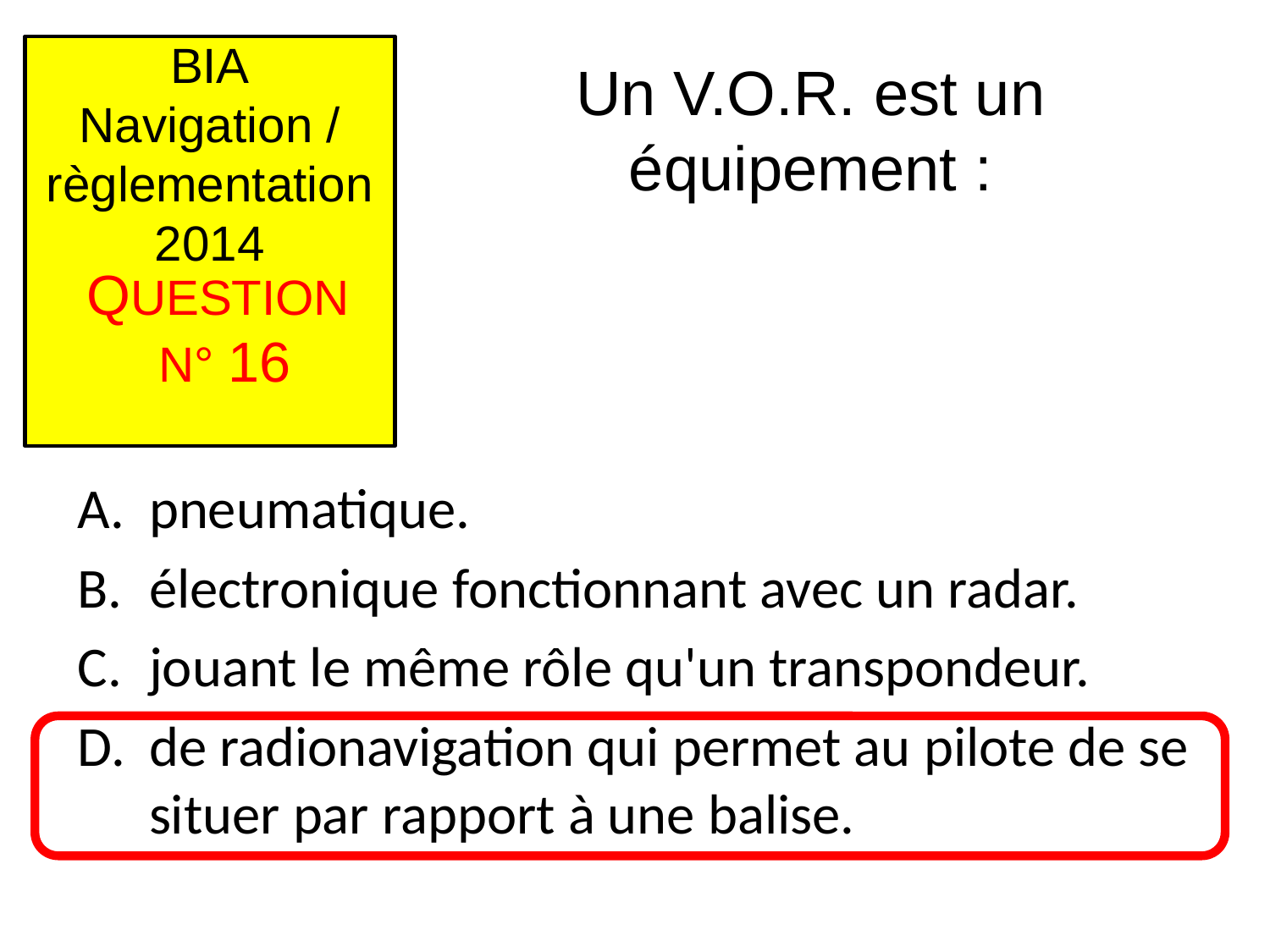

# Un V.O.R. est un équipement :
pneumatique.
électronique fonctionnant avec un radar.
jouant le même rôle qu'un transpondeur.
de radionavigation qui permet au pilote de se situer par rapport à une balise.